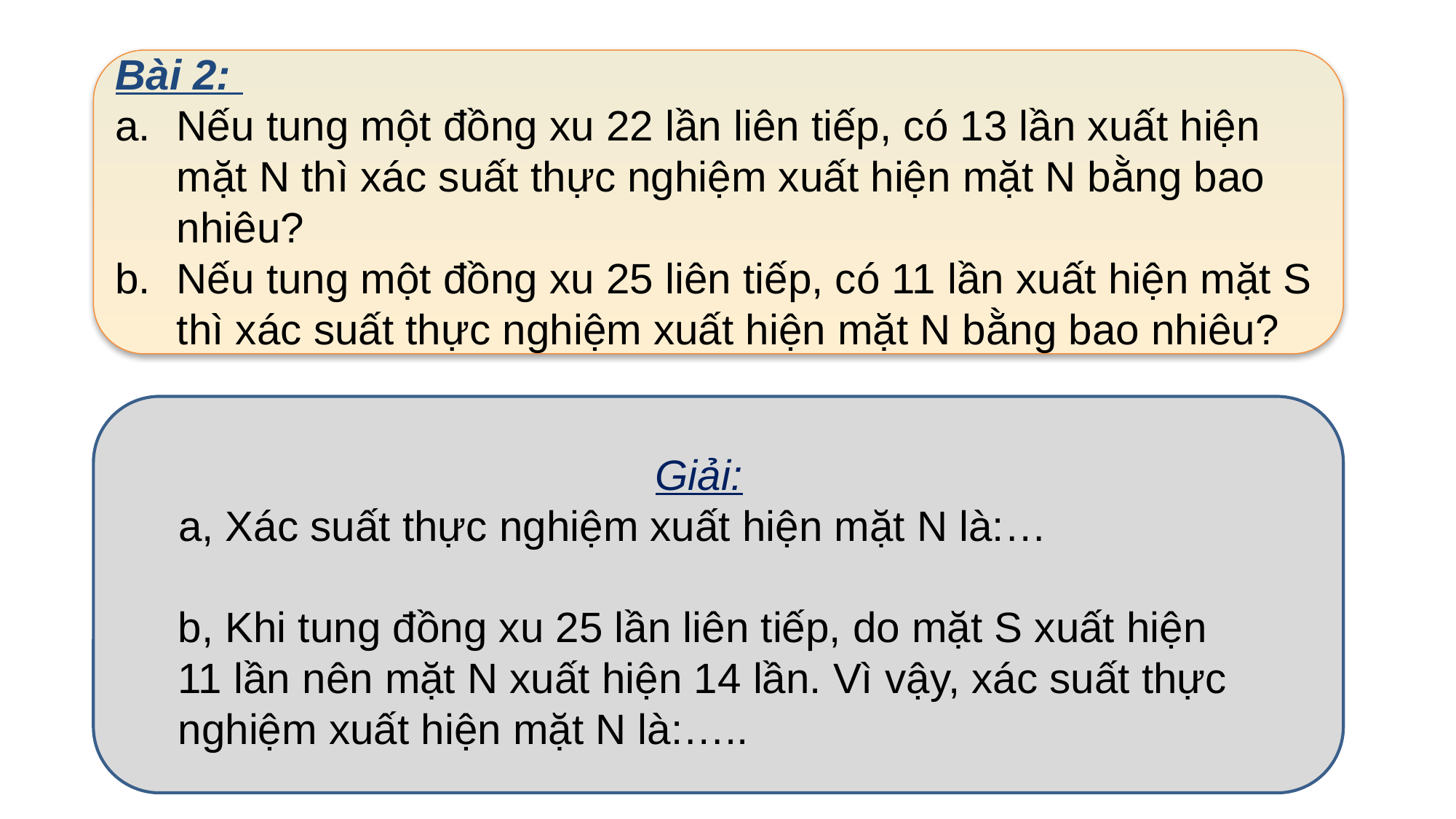

Bài 2:
Nếu tung một đồng xu 22 lần liên tiếp, có 13 lần xuất hiện mặt N thì xác suất thực nghiệm xuất hiện mặt N bằng bao nhiêu?
Nếu tung một đồng xu 25 liên tiếp, có 11 lần xuất hiện mặt S thì xác suất thực nghiệm xuất hiện mặt N bằng bao nhiêu?

Giải:
a, Xác suất thực nghiệm xuất hiện mặt N là:…
b, Khi tung đồng xu 25 lần liên tiếp, do mặt S xuất hiện 11 lần nên mặt N xuất hiện 14 lần. Vì vậy, xác suất thực nghiệm xuất hiện mặt N là:…..